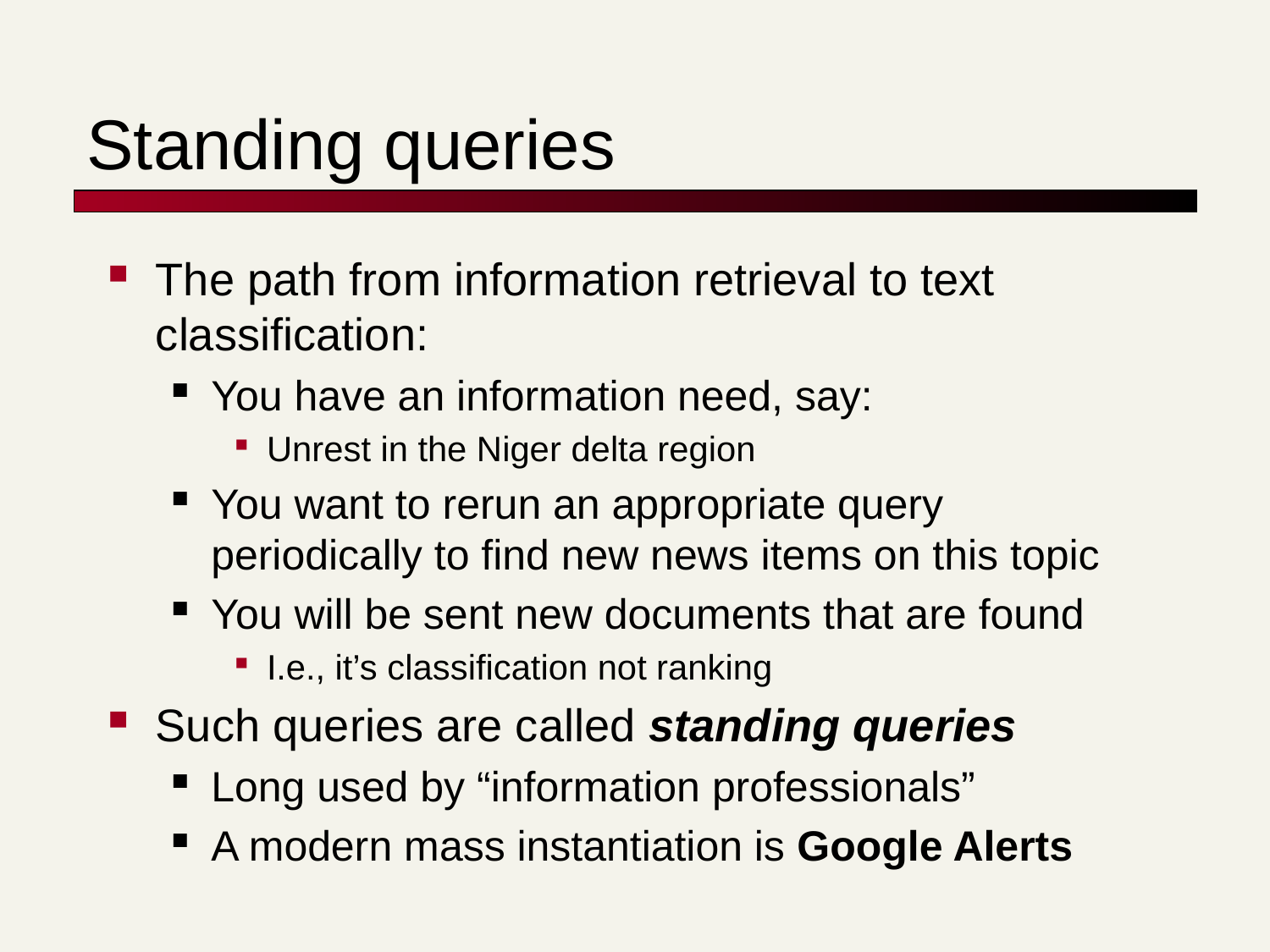

# Standing queries
The path from information retrieval to text classification:
You have an information need, say:
Unrest in the Niger delta region
You want to rerun an appropriate query periodically to find new news items on this topic
You will be sent new documents that are found
I.e., it’s classification not ranking
Such queries are called standing queries
Long used by “information professionals”
A modern mass instantiation is Google Alerts